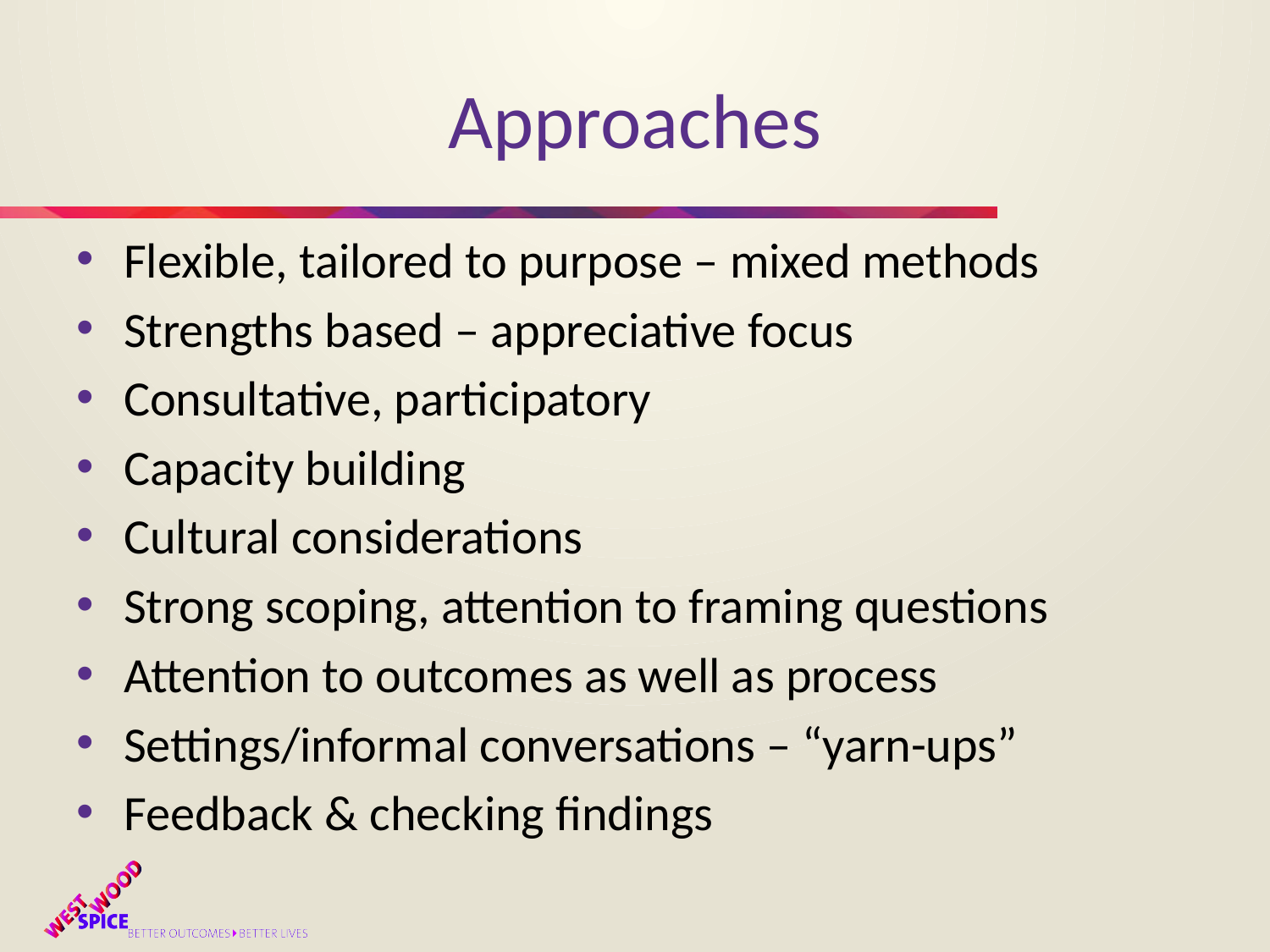

# Approaches
Flexible, tailored to purpose – mixed methods
Strengths based – appreciative focus
Consultative, participatory
Capacity building
Cultural considerations
Strong scoping, attention to framing questions
Attention to outcomes as well as process
Settings/informal conversations – “yarn-ups”
Feedback & checking findings